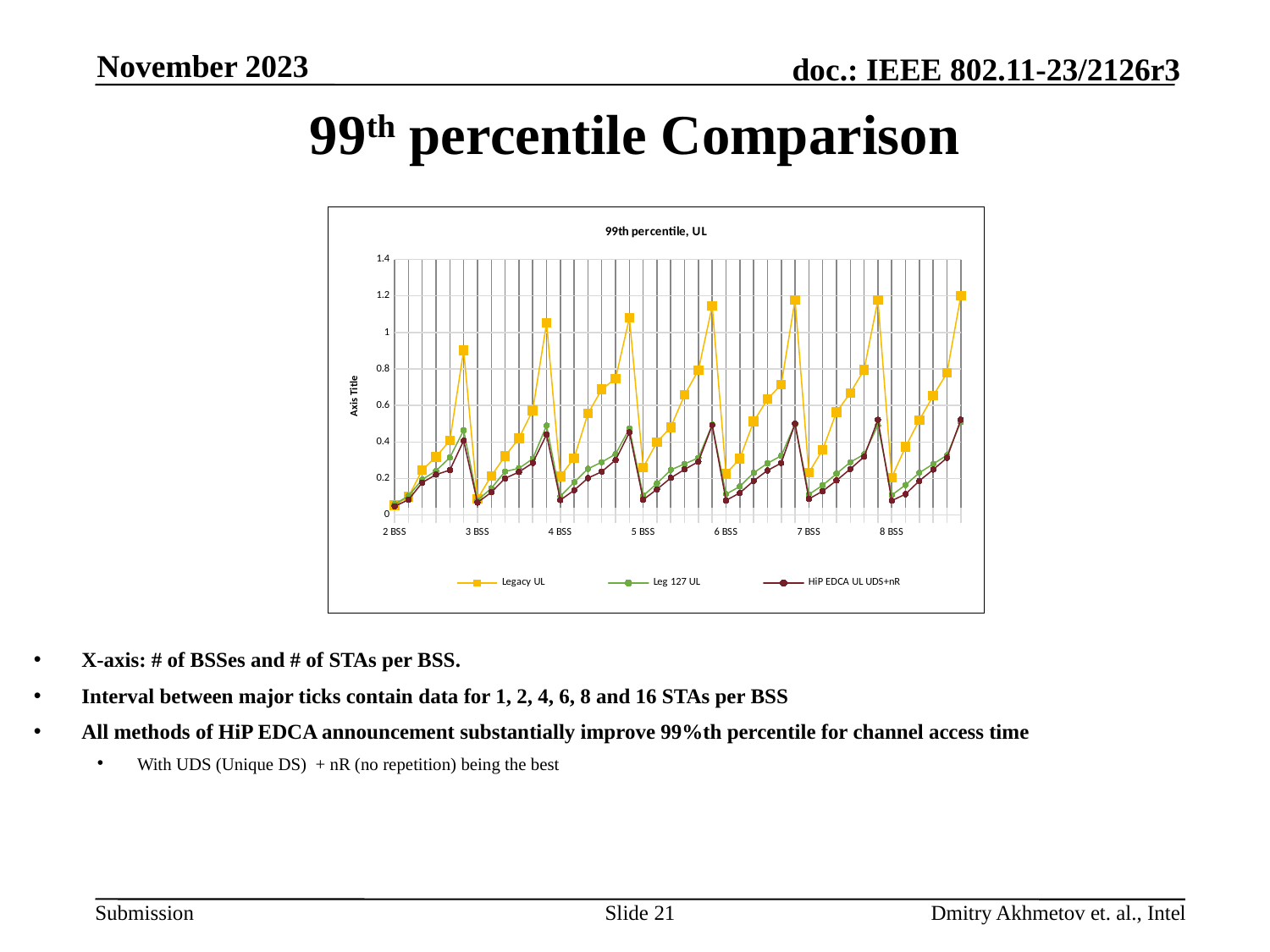

November 2023
# 99th percentile Comparison

### Chart: 99th percentile, UL

| Category | Legacy UL | Leg 127 UL | HiP EDCA UL UDS+nR |
|---|---|---|---|
| 2 BSS | 0.05487915599999966 | 0.05936042899999977 | 0.04841267600000013 |
|  | 0.09969983999999998 | 0.10457351999999973 | 0.08336577400000009 |
|  | 0.24730213999999962 | 0.1945269199999993 | 0.1778453200000002 |
|  | 0.318924659999994 | 0.24221519999999946 | 0.22151576000000012 |
|  | 0.4082699000000001 | 0.3147045799999998 | 0.24614104999999986 |
|  | 0.902274860000001 | 0.4640518800000003 | 0.40753735 |
| 3 BSS | 0.08870826799999999 | 0.08059689200000035 | 0.06832988400000048 |
|  | 0.21446999999999997 | 0.14655602999999928 | 0.12496516000000103 |
|  | 0.32277905000000323 | 0.23859831000000015 | 0.2011241 |
|  | 0.41946160000000116 | 0.25580943999999994 | 0.235453 |
|  | 0.57276349999999 | 0.3080187199999991 | 0.28518794999999997 |
|  | 1.0512678999999978 | 0.4900008500000031 | 0.4406650899999992 |
| 4 BSS | 0.21177919999999995 | 0.10274426999999996 | 0.08198383500000016 |
|  | 0.31217435999999854 | 0.17925195999999996 | 0.13588697999999996 |
|  | 0.5551396399999997 | 0.2531475600000004 | 0.20224184999999906 |
|  | 0.6881086999999981 | 0.2897885499999998 | 0.23744587999999994 |
|  | 0.7478553999999994 | 0.33387909999999976 | 0.3017084399999999 |
|  | 1.079979400000001 | 0.47348420000000024 | 0.4526978199999986 |
| 5 BSS | 0.2601841399999976 | 0.10590399999999947 | 0.0841316000000001 |
|  | 0.3995053299999999 | 0.17318543 | 0.14085731999999945 |
|  | 0.48042647000000027 | 0.24694967999999984 | 0.2030552000000001 |
|  | 0.6580041999999996 | 0.28030998000000007 | 0.2499222 |
|  | 0.7933087999999971 | 0.3128537000000001 | 0.2922239599999997 |
|  | 1.145664400000003 | 0.4941844 | 0.4924322700000002 |
| 6 BSS | 0.22620153000000015 | 0.11424728999999939 | 0.0803152450000006 |
|  | 0.30880620000000014 | 0.1567535499999992 | 0.12098440000000046 |
|  | 0.5119121999999983 | 0.23116315000000054 | 0.18741143999999998 |
|  | 0.63421925 | 0.28320811999999984 | 0.24397857999999994 |
|  | 0.714432809999998 | 0.32503292000000034 | 0.2848932000000003 |
|  | 1.1783159000000003 | 0.49832044999999975 | 0.5002843199999993 |
| 7 BSS | 0.2320073199999999 | 0.11273999999999977 | 0.08829925799999976 |
|  | 0.35787419999999803 | 0.16279980000000024 | 0.131014 |
|  | 0.5638729499999999 | 0.22648036000000005 | 0.18910367999999994 |
|  | 0.6687041599999995 | 0.289418 | 0.2521410000000003 |
|  | 0.796093 | 0.3326175499999995 | 0.31912139999999967 |
|  | 1.1769110000000067 | 0.49113638 | 0.5213249600000003 |
| 8 BSS | 0.20597984999999955 | 0.10926624999999962 | 0.07876621400000013 |
X-axis: # of BSSes and # of STAs per BSS.
Interval between major ticks contain data for 1, 2, 4, 6, 8 and 16 STAs per BSS
All methods of HiP EDCA announcement substantially improve 99%th percentile for channel access time
With UDS (Unique DS)  + nR (no repetition) being the best
Slide 21
Dmitry Akhmetov et. al., Intel